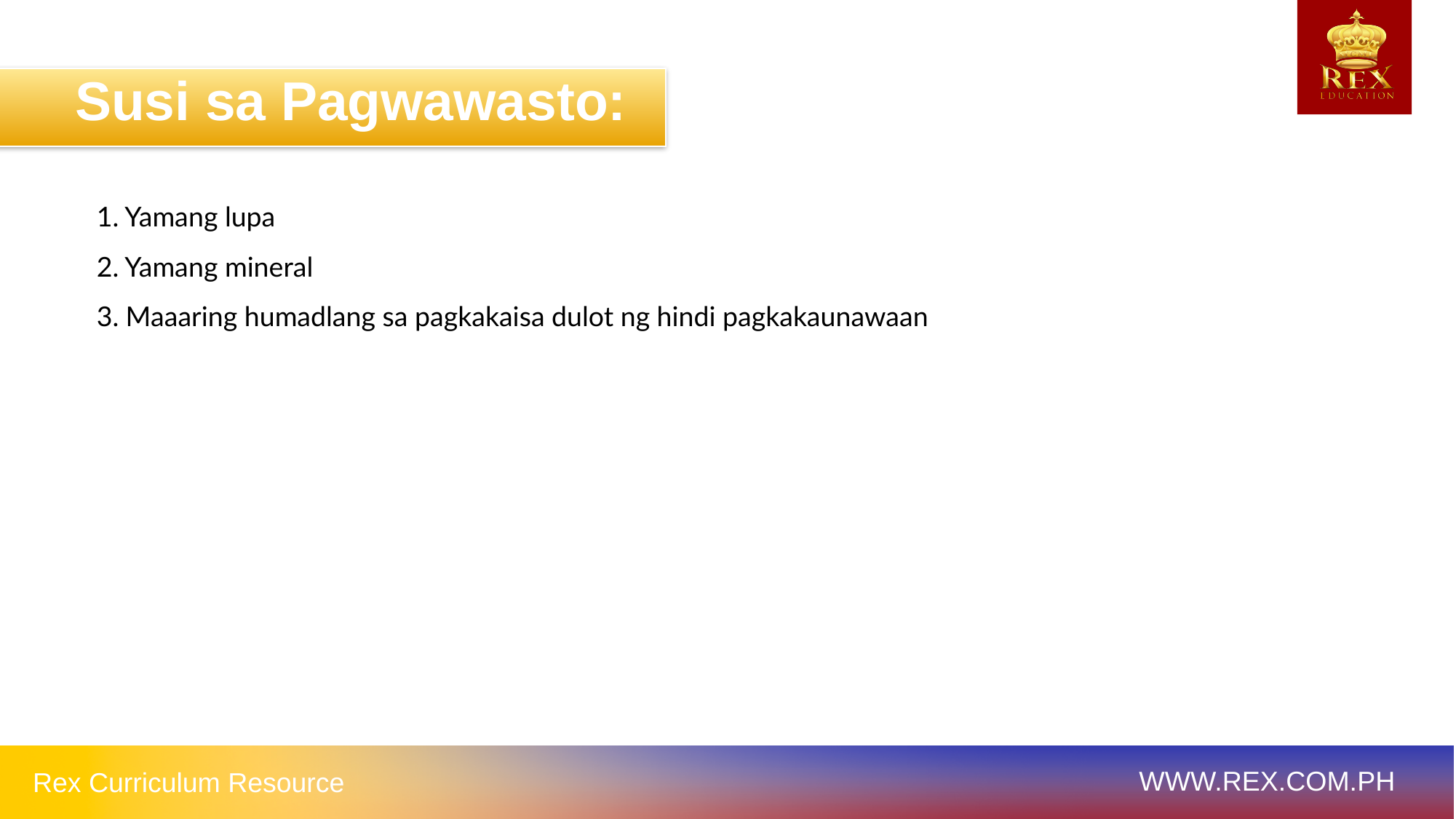

Susi sa Pagwawasto:

1. Yamang lupa
2. Yamang mineral
3. Maaaring humadlang sa pagkakaisa dulot ng hindi pagkakaunawaan